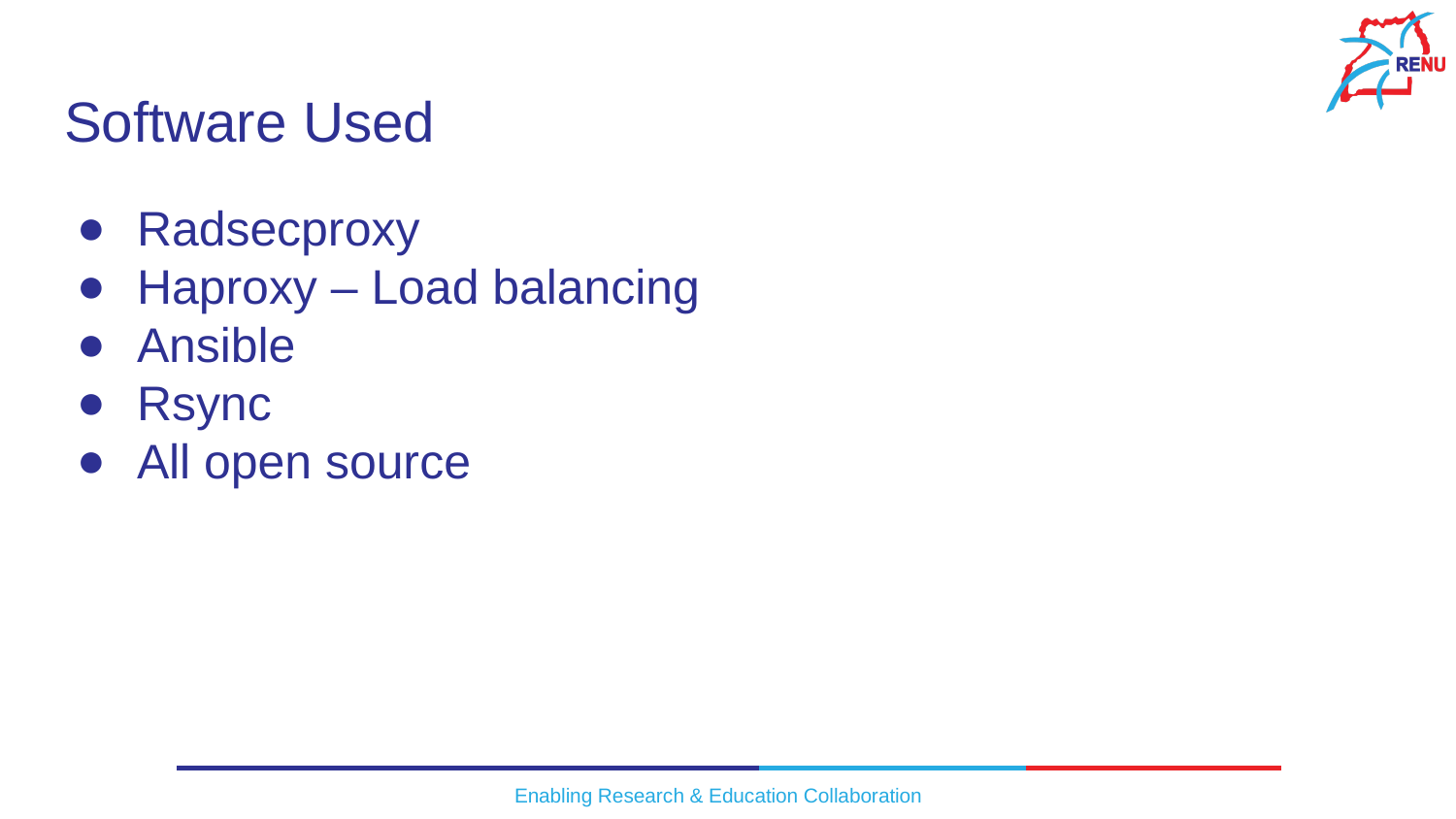

# Software Used
Radsecproxy
Haproxy – Load balancing
Ansible
Rsync
All open source